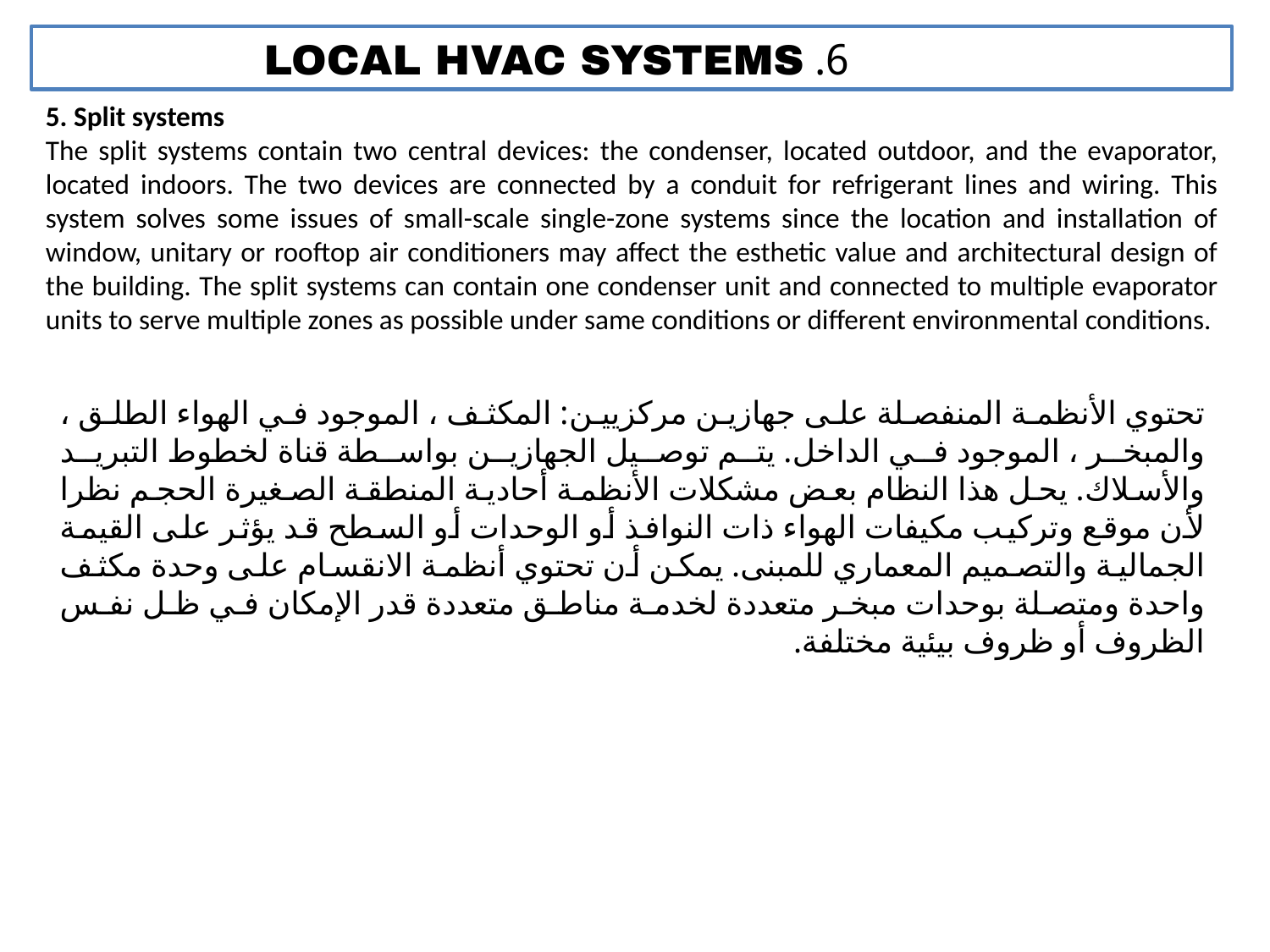

6. LOCAL HVAC SYSTEMS
5. Split systems
The split systems contain two central devices: the condenser, located outdoor, and the evaporator, located indoors. The two devices are connected by a conduit for refrigerant lines and wiring. This system solves some issues of small-scale single-zone systems since the location and installation of window, unitary or rooftop air conditioners may affect the esthetic value and architectural design of the building. The split systems can contain one condenser unit and connected to multiple evaporator units to serve multiple zones as possible under same conditions or different environmental conditions.
تحتوي الأنظمة المنفصلة على جهازين مركزيين: المكثف ، الموجود في الهواء الطلق ، والمبخر ، الموجود في الداخل. يتم توصيل الجهازين بواسطة قناة لخطوط التبريد والأسلاك. يحل هذا النظام بعض مشكلات الأنظمة أحادية المنطقة الصغيرة الحجم نظرا لأن موقع وتركيب مكيفات الهواء ذات النوافذ أو الوحدات أو السطح قد يؤثر على القيمة الجمالية والتصميم المعماري للمبنى. يمكن أن تحتوي أنظمة الانقسام على وحدة مكثف واحدة ومتصلة بوحدات مبخر متعددة لخدمة مناطق متعددة قدر الإمكان في ظل نفس الظروف أو ظروف بيئية مختلفة.